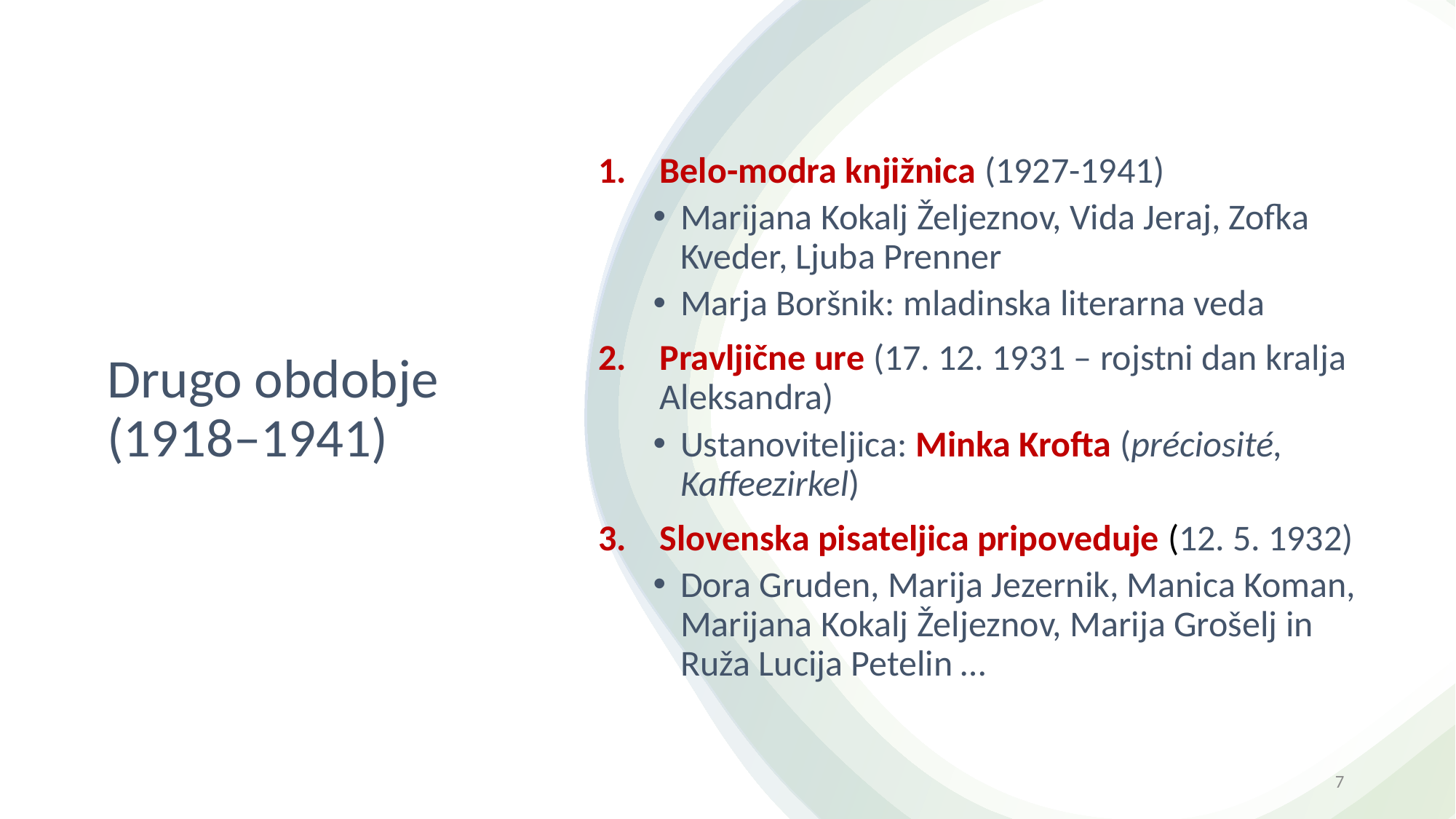

Belo-modra knjižnica (1927-1941)
Marijana Kokalj Željeznov, Vida Jeraj, Zofka Kveder, Ljuba Prenner
Marja Boršnik: mladinska literarna veda
Pravljične ure (17. 12. 1931 – rojstni dan kralja Aleksandra)
Ustanoviteljica: Minka Krofta (préciosité, Kaffeezirkel)
Slovenska pisateljica pripoveduje (12. 5. 1932)
Dora Gruden, Marija Jezernik, Manica Koman, Marijana Kokalj Željeznov, Marija Grošelj in Ruža Lucija Petelin …
# Drugo obdobje (1918–1941)
7